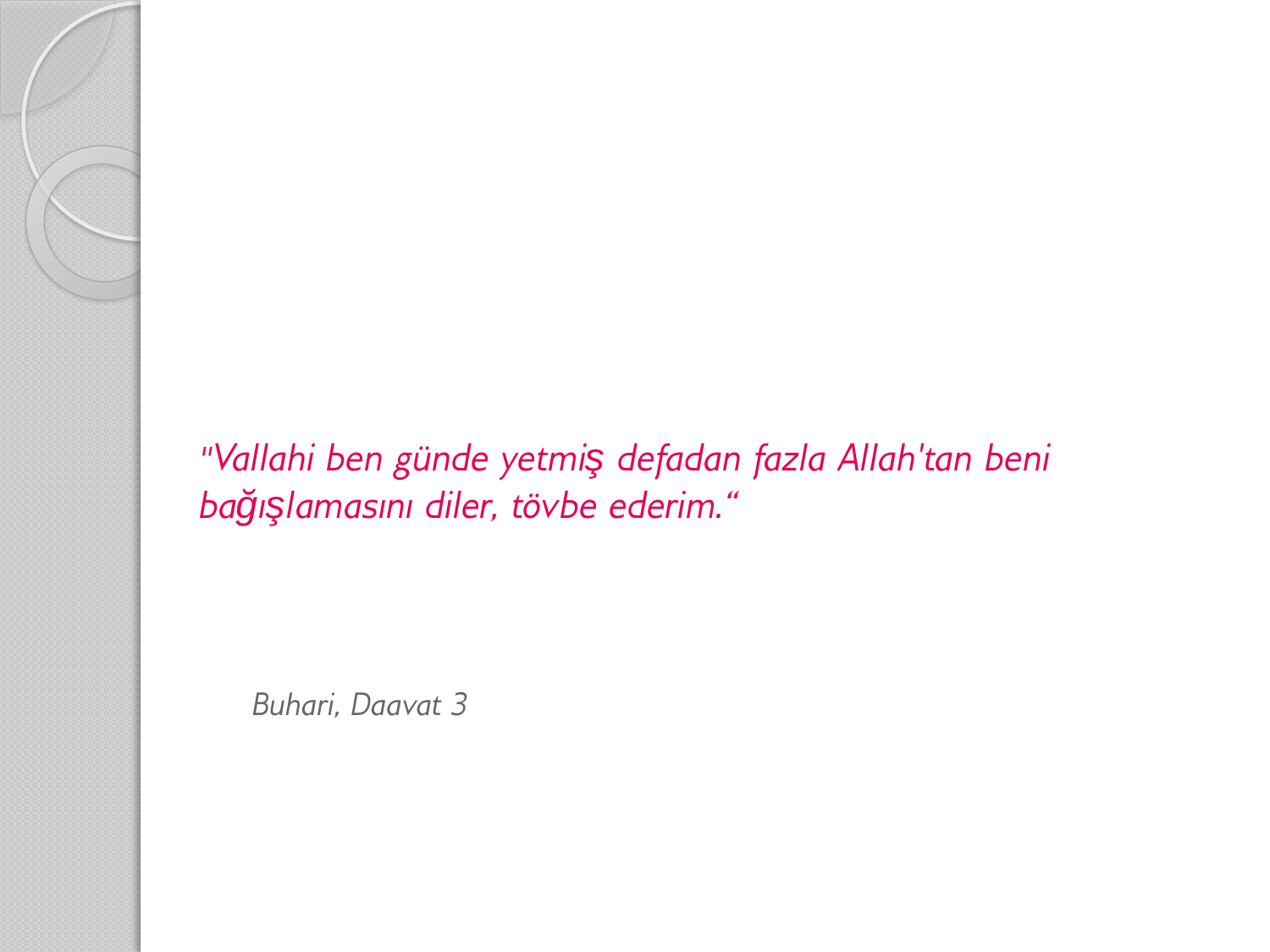

# "Vallahi ben günde yetmiş defadan fazla Allah'tan beni bağışlamasını diler, tövbe ederim.“ Buhari, Daavat 3